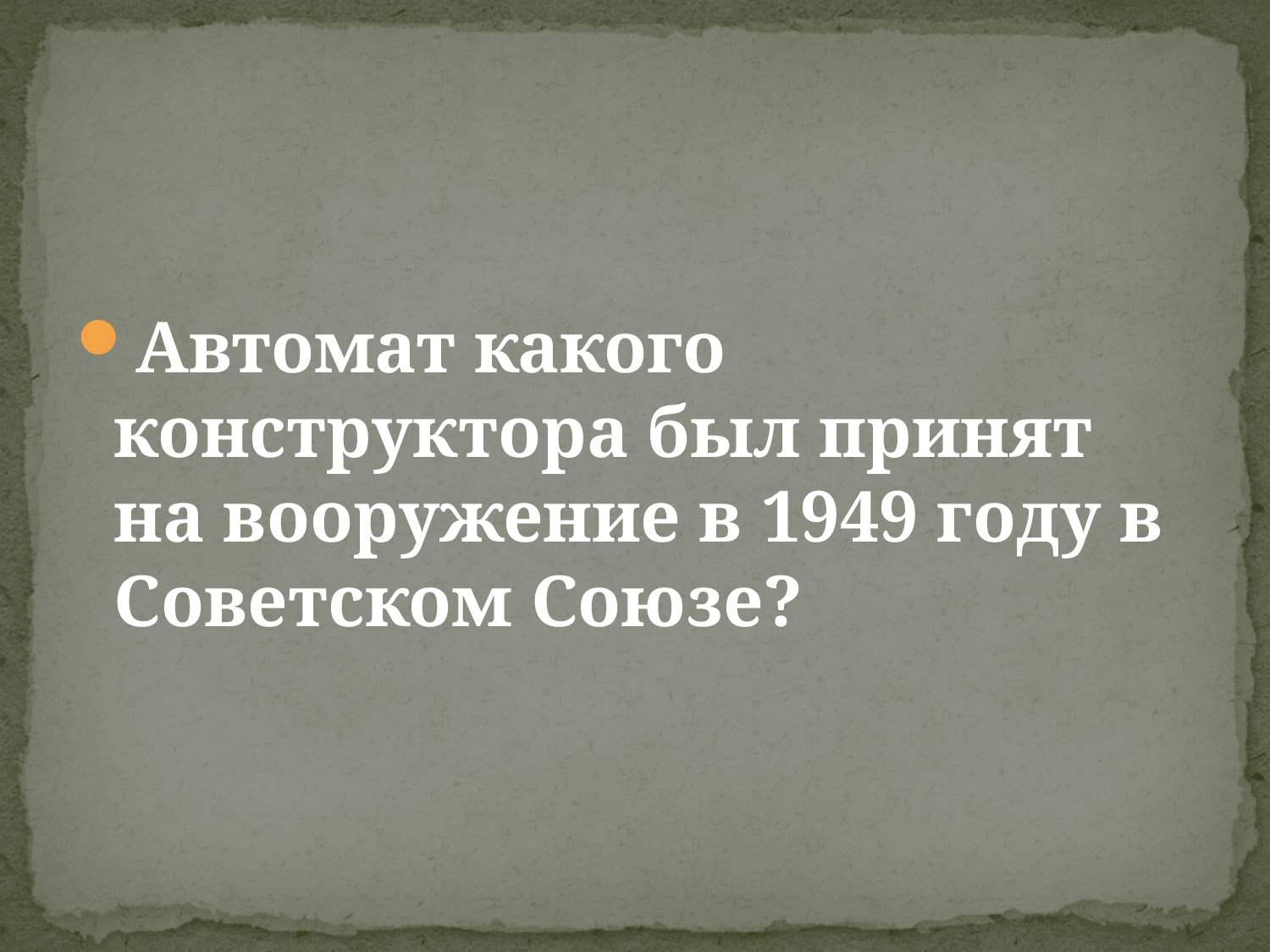

Автомат какого конструктора был принят на вооружение в 1949 году в Советском Союзе?